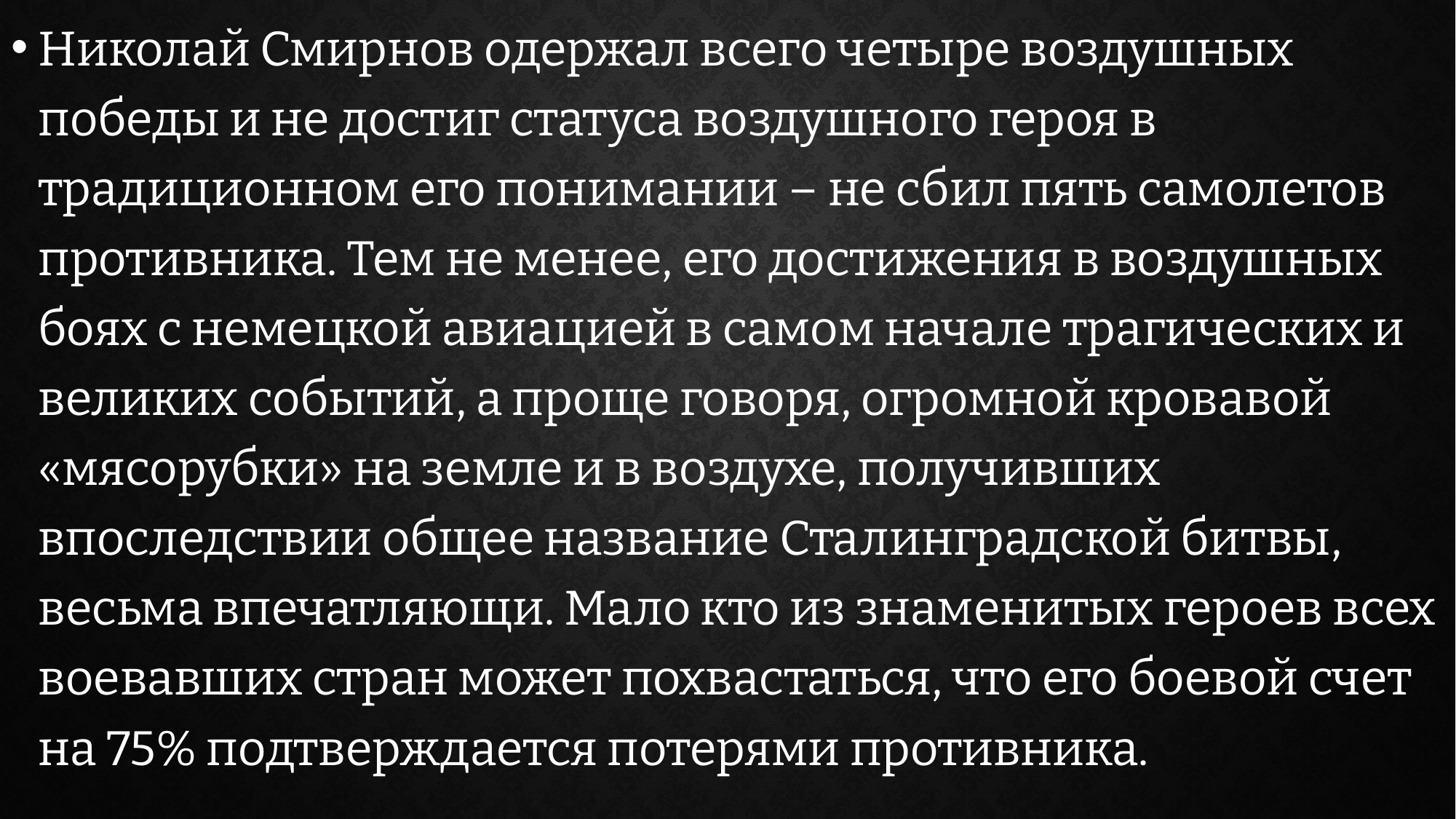

Николай Смирнов одержал всего четыре воздушных победы и не достиг статуса воздушного героя в традиционном его понимании – не сбил пять самолетов противника. Тем не менее, его достижения в воздушных боях с немецкой авиацией в самом начале трагических и великих событий, а проще говоря, огромной кровавой «мясорубки» на земле и в воздухе, получивших впоследствии общее название Сталинградской битвы, весьма впечатляющи. Мало кто из знаменитых героев всех воевавших стран может похвастаться, что его боевой счет на 75% подтверждается потерями противника.